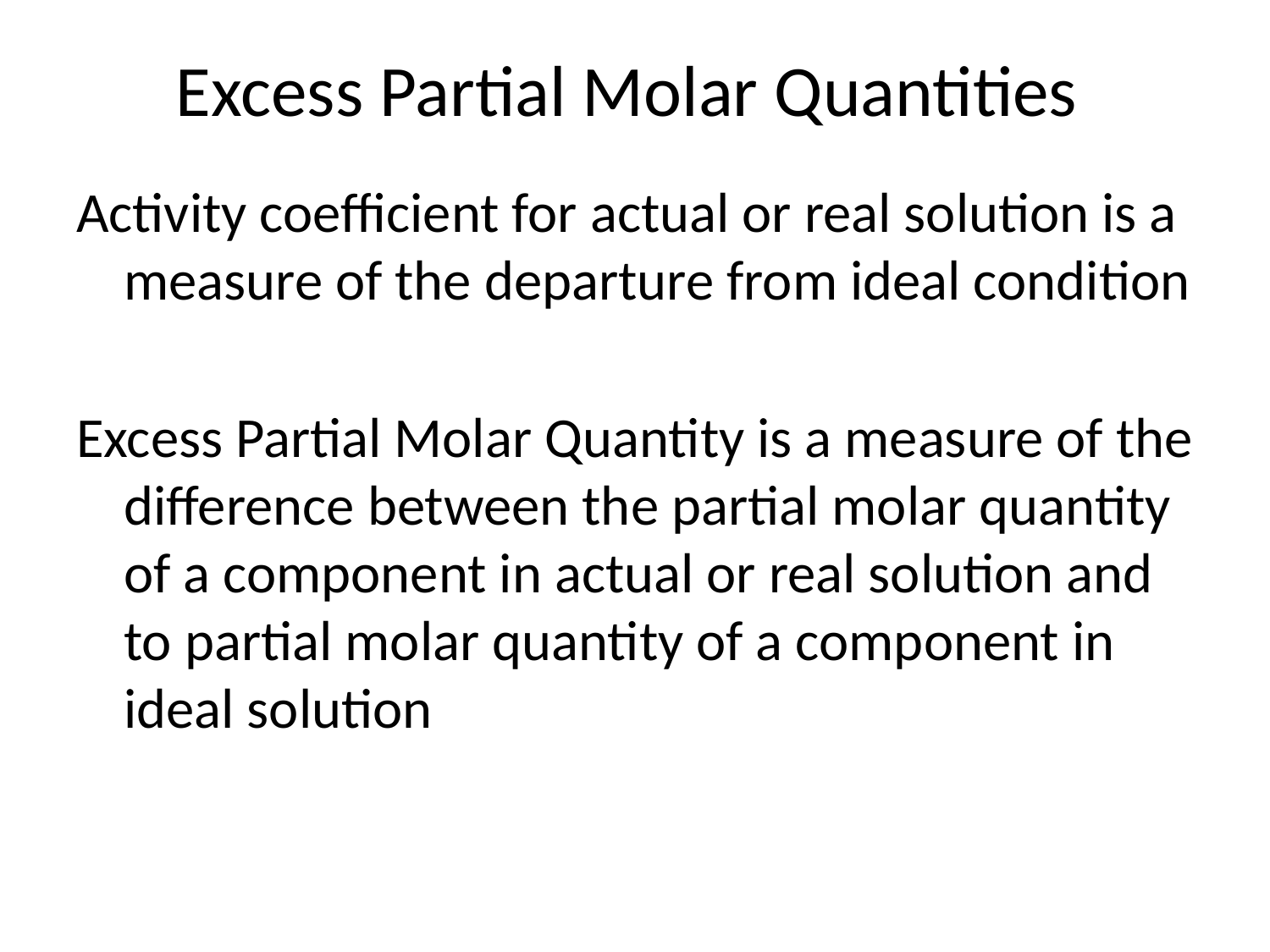

# Excess Partial Molar Quantities
Activity coefficient for actual or real solution is a measure of the departure from ideal condition

Excess Partial Molar Quantity is a measure of the difference between the partial molar quantity of a component in actual or real solution and to partial molar quantity of a component in ideal solution